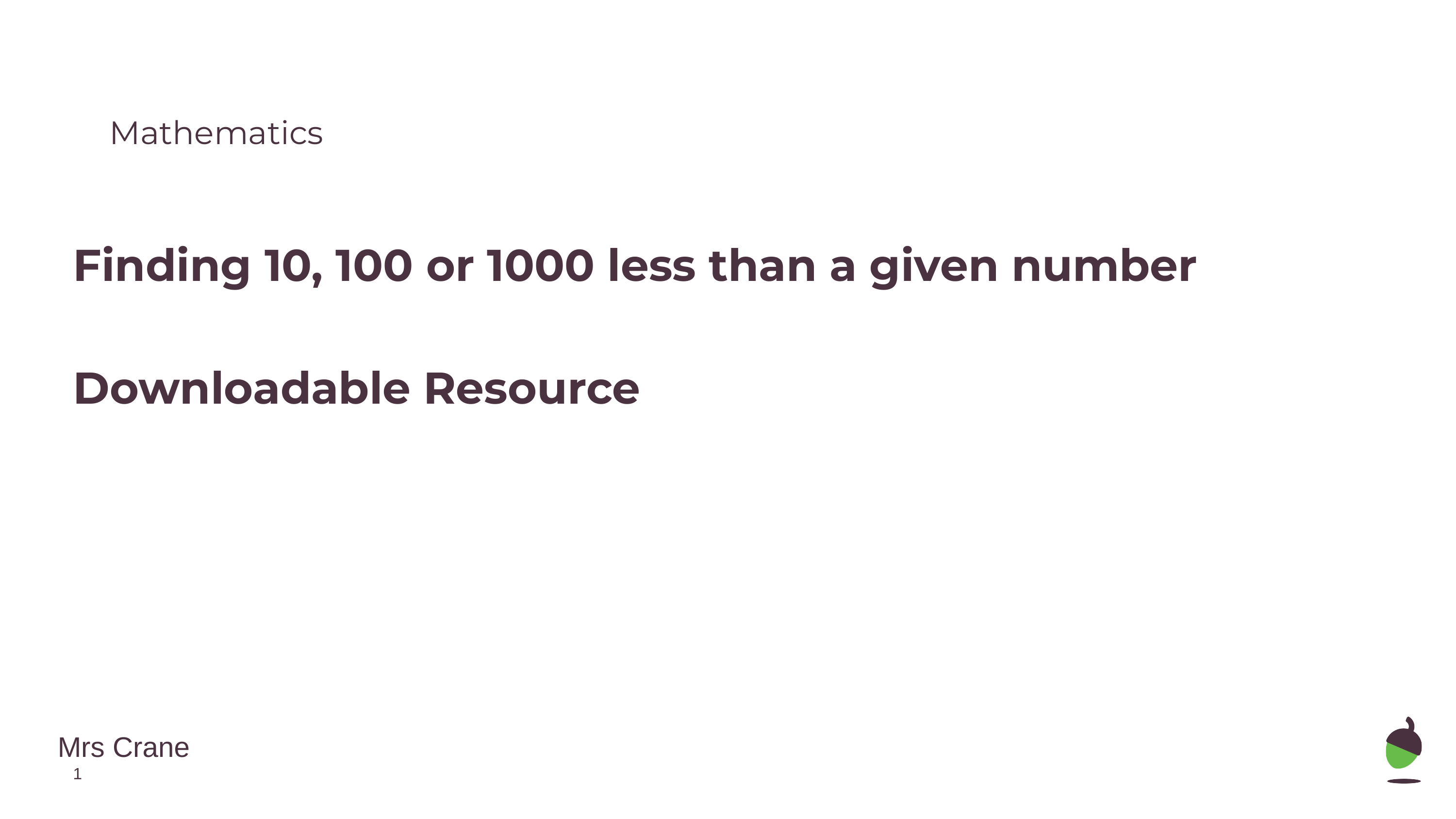

Mathematics
Finding 10, 100 or 1000 less than a given number

Downloadable Resource
Mrs Crane
1
Mrs Crane